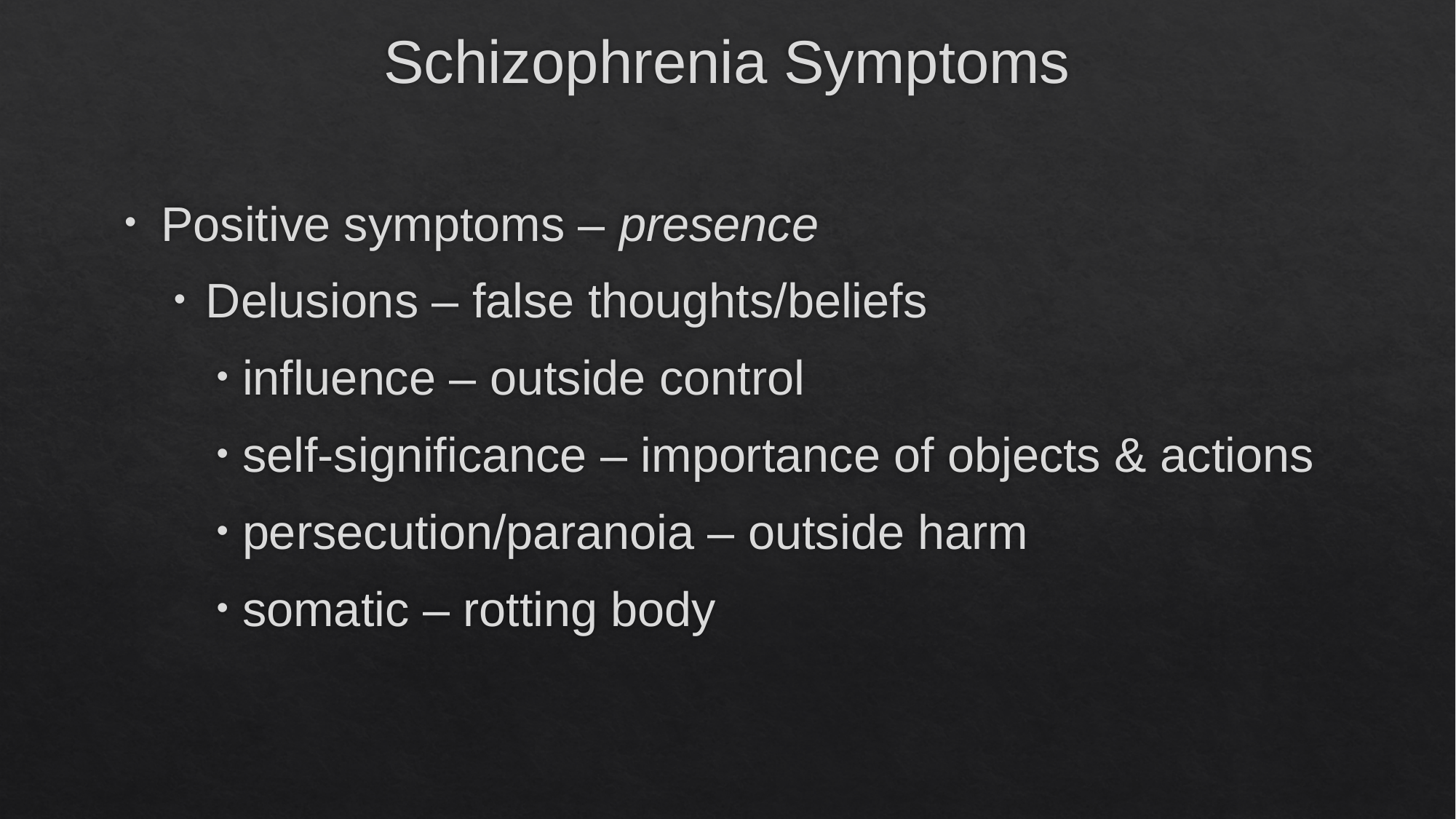

# Schizophrenia Symptoms
Positive symptoms – presence
Delusions – false thoughts/beliefs
influence – outside control
self-significance – importance of objects & actions
persecution/paranoia – outside harm
somatic – rotting body